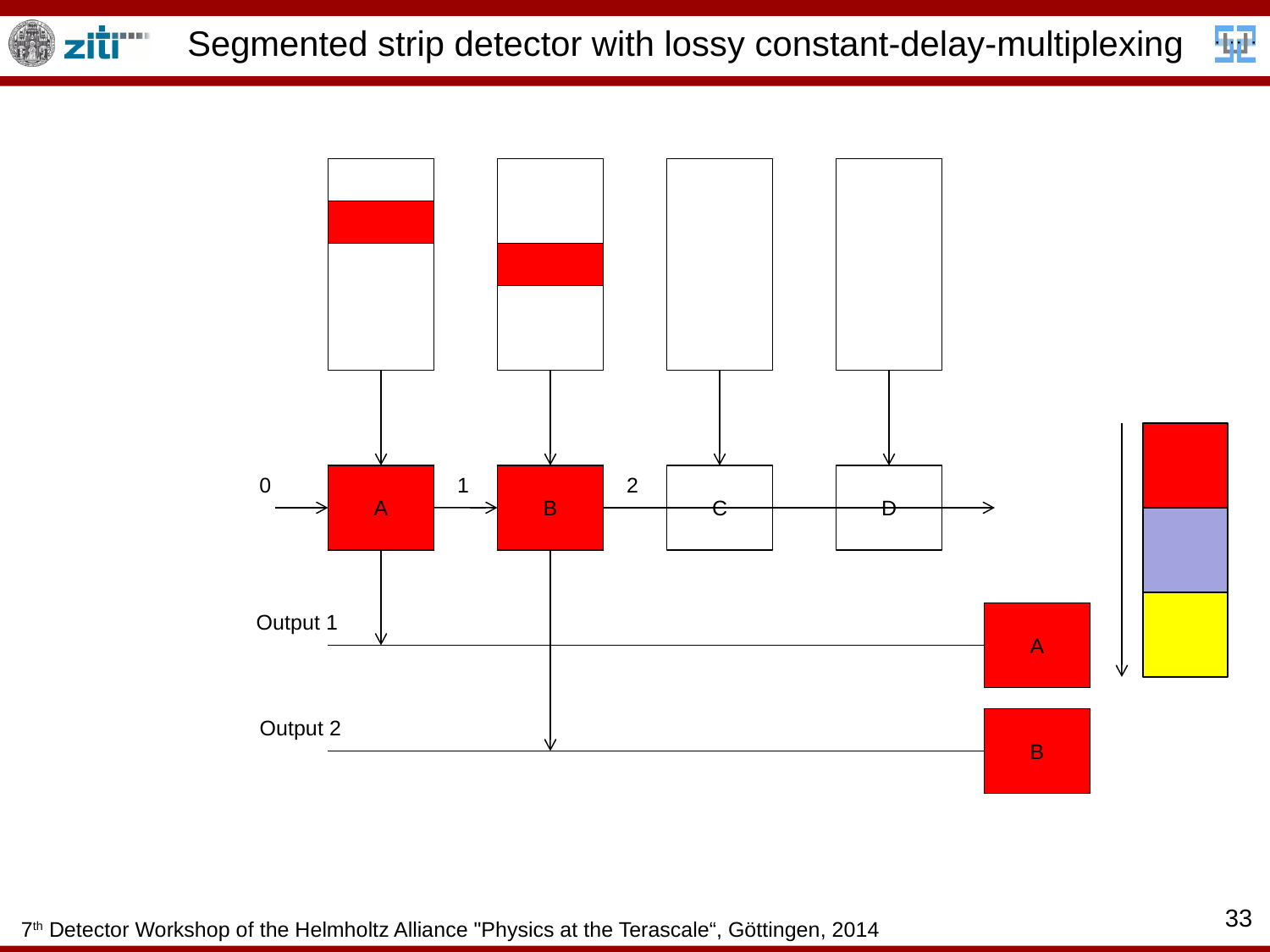

# Segmented strip detector with lossy constant-delay-multiplexing

0

A
1

B
2
C
D

Output 1

A
Output 2

B
33